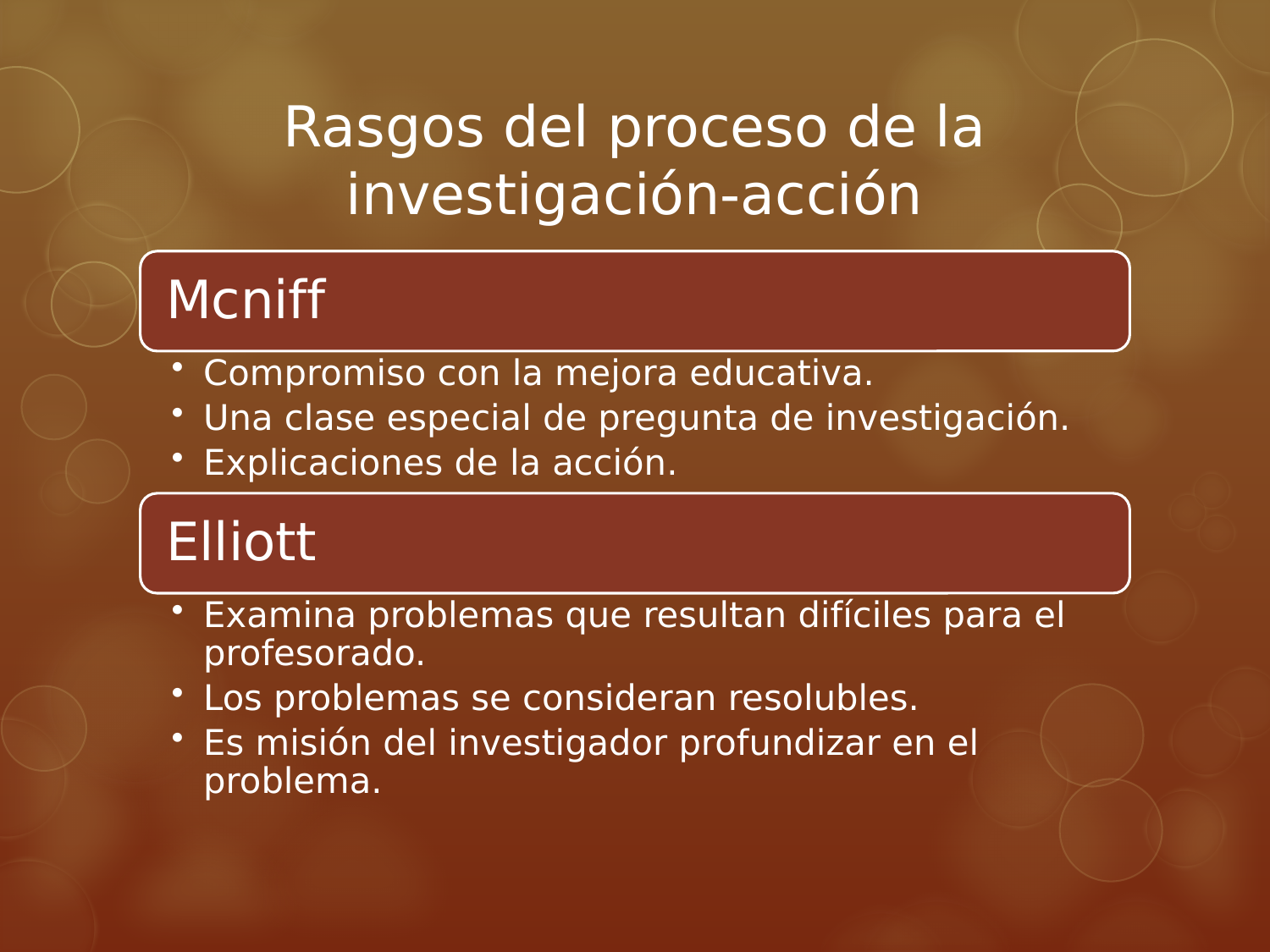

# Rasgos del proceso de la investigación-acción
Mcniff
Compromiso con la mejora educativa.
Una clase especial de pregunta de investigación.
Explicaciones de la acción.
Elliott
Examina problemas que resultan difíciles para el profesorado.
Los problemas se consideran resolubles.
Es misión del investigador profundizar en el problema.